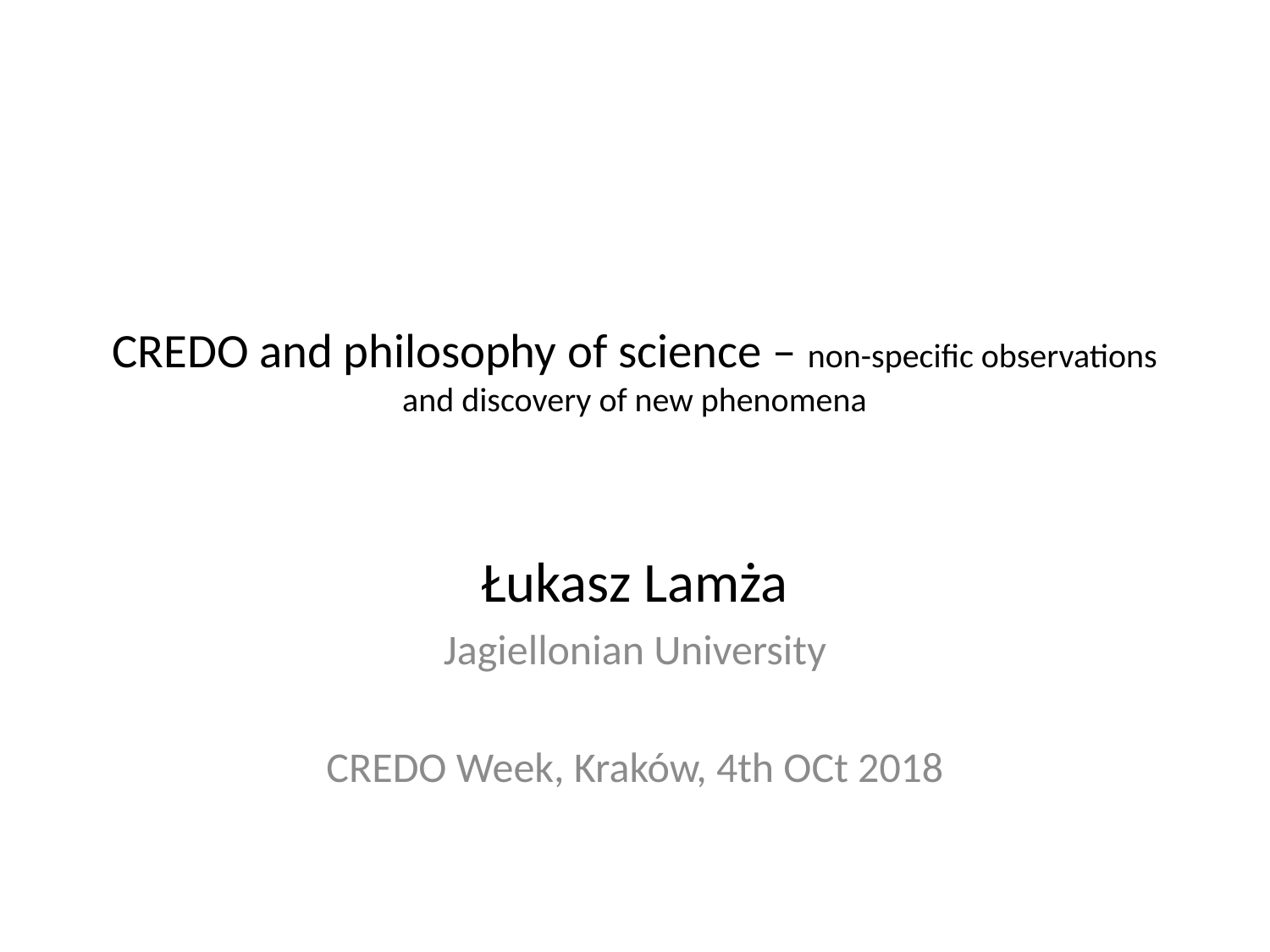

# CREDO and philosophy of science – non-specific observations and discovery of new phenomena
Łukasz Lamża
Jagiellonian University

CREDO Week, Kraków, 4th OCt 2018